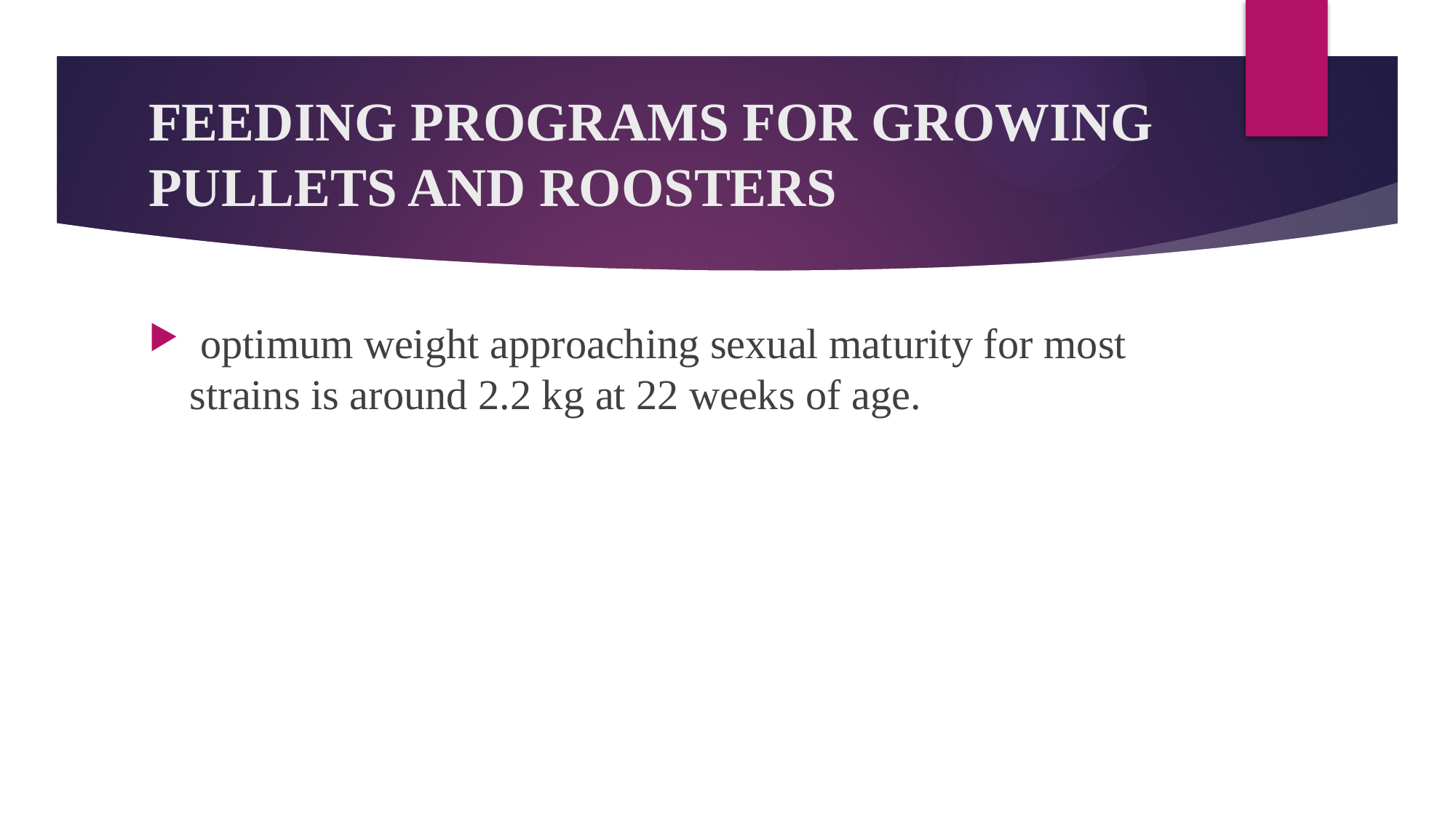

# FEEDING PROGRAMS FOR GROWING PULLETS AND ROOSTERS
 optimum weight approaching sexual maturity for most strains is around 2.2 kg at 22 weeks of age.